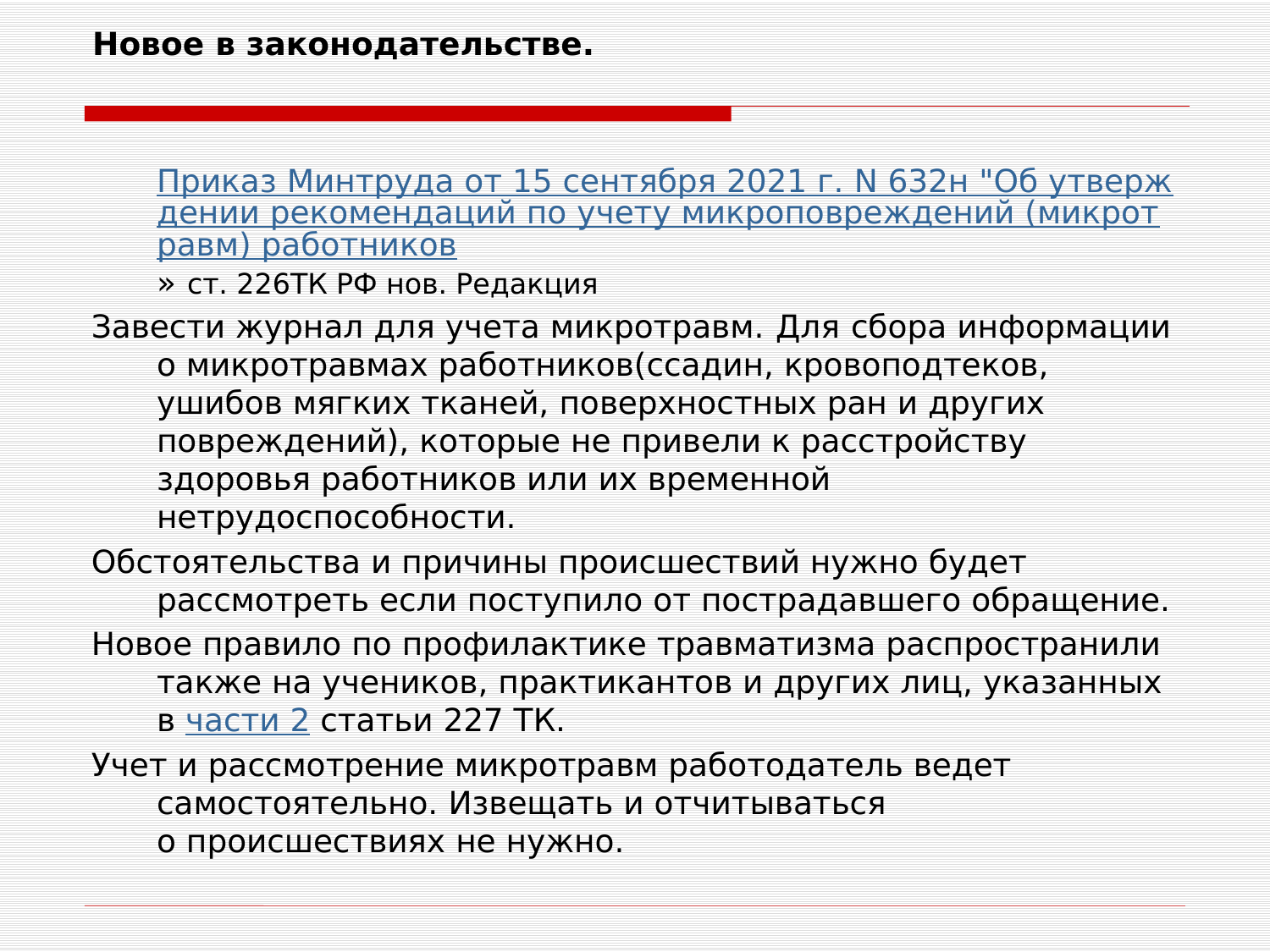

# Новое в законодательстве.
 Приказ Минтруда от 15 сентября 2021 г. N 632н "Об утверждении рекомендаций по учету микроповреждений (микротравм) работников» ст. 226ТК РФ нов. Редакция
Завести журнал для учета микротравм. Для сбора информации о микротравмах работников(ссадин, кровоподтеков, ушибов мягких тканей, поверхностных ран и других повреждений), которые не привели к расстройству здоровья работников или их временной нетрудоспособности.
Обстоятельства и причины происшествий нужно будет  рассмотреть если поступило от пострадавшего обращение.
Новое правило по профилактике травматизма распространили также на учеников, практикантов и других лиц, указанных в части 2 статьи 227 ТК.
Учет и рассмотрение микротравм работодатель ведет самостоятельно. Извещать и отчитываться о происшествиях не нужно.